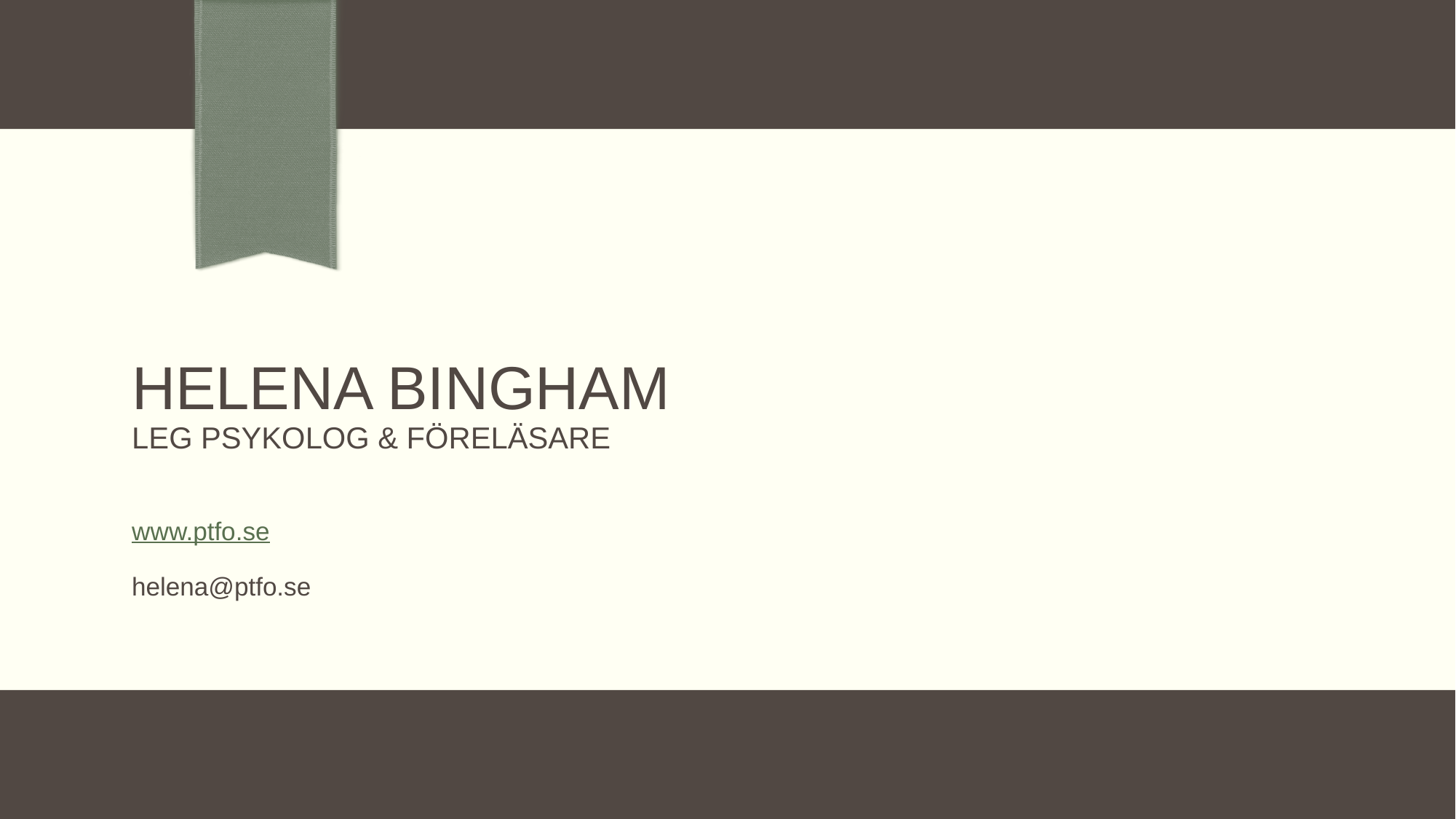

# Helena Bingham Leg psykolog & Föreläsare

www.ptfo.se

helena@ptfo.se